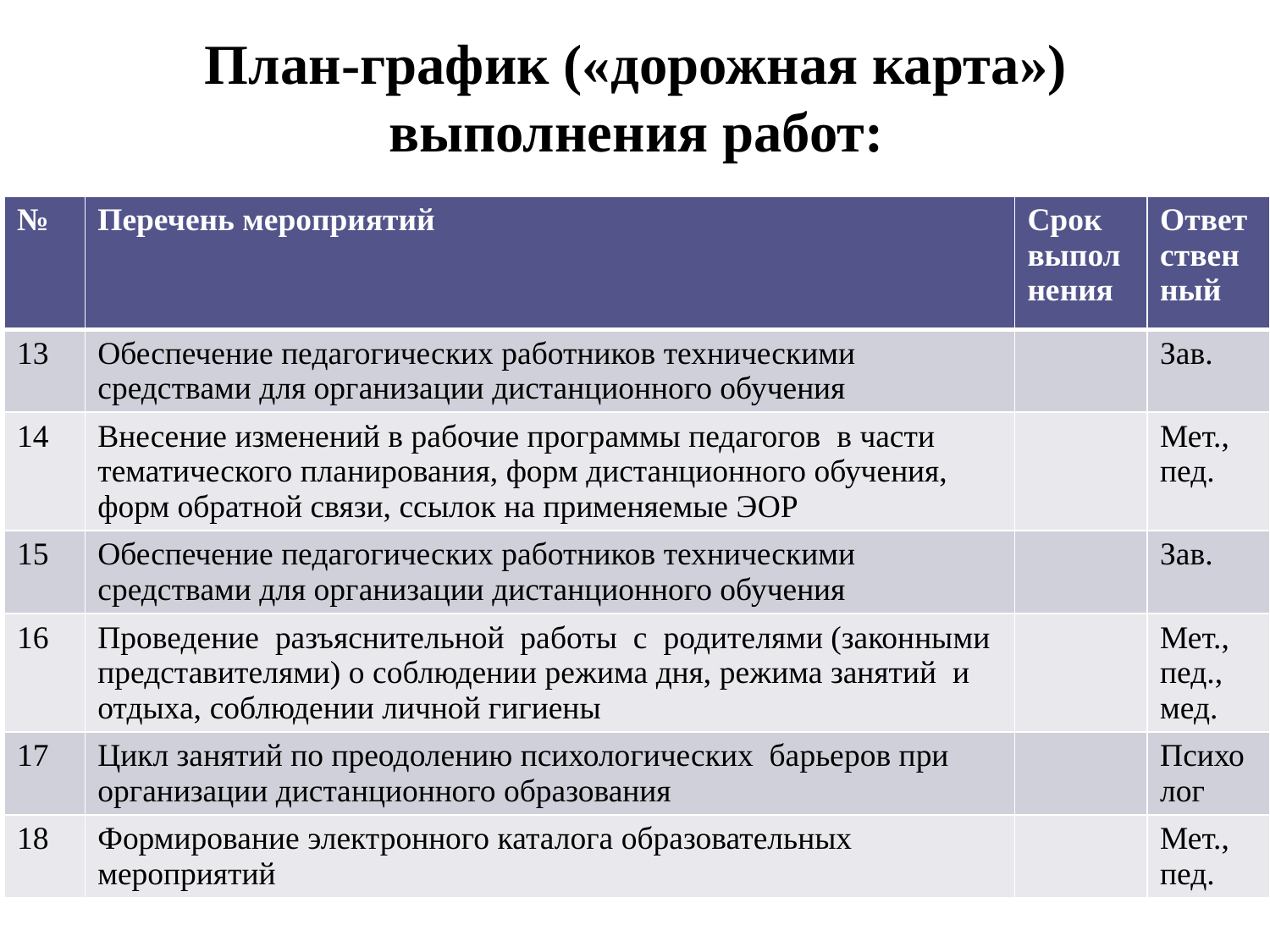

# План-график («дорожная карта») выполнения работ:
| № | Перечень мероприятий | Срок выполнения | Ответственный |
| --- | --- | --- | --- |
| 13 | Обеспечение педагогических работников техническими средствами для организации дистанционного обучения |  | Зав. |
| 14 | Внесение изменений в рабочие программы педагогов в части тематического планирования, форм дистанционного обучения, форм обратной связи, ссылок на применяемые ЭОР |  | Мет., пед. |
| 15 | Обеспечение педагогических работников техническими средствами для организации дистанционного обучения |  | Зав. |
| 16 | Проведение разъяснительной работы с родителями (законными представителями) о соблюдении режима дня, режима занятий и отдыха, соблюдении личной гигиены |  | Мет., пед., мед. |
| 17 | Цикл занятий по преодолению психологических барьеров при организации дистанционного образования |  | Психолог |
| 18 | Формирование электронного каталога образовательных мероприятий |  | Мет., пед. |